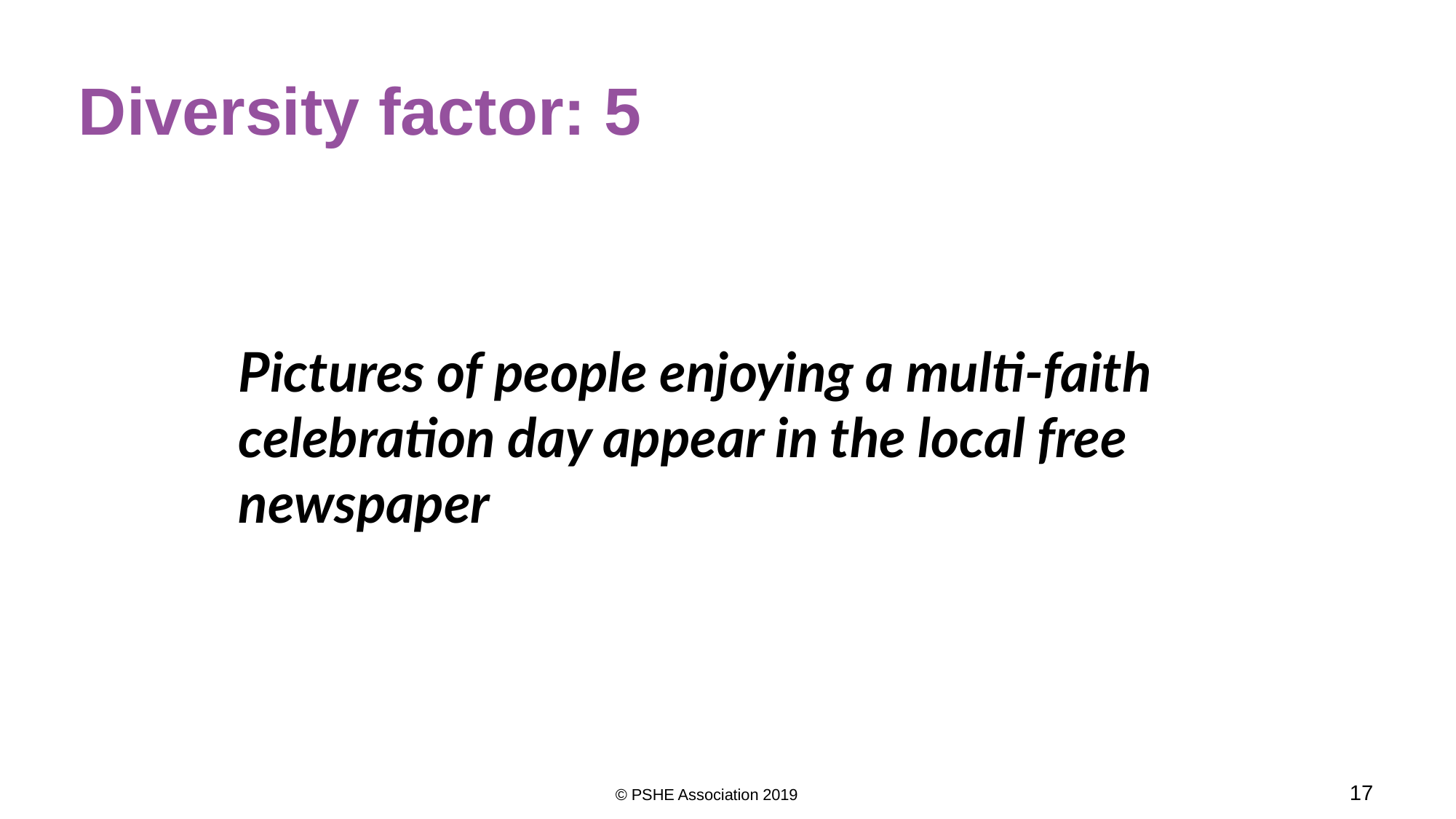

Diversity factor: 5
Pictures of people enjoying a multi-faith celebration day appear in the local free newspaper

© PSHE Association 2019
17